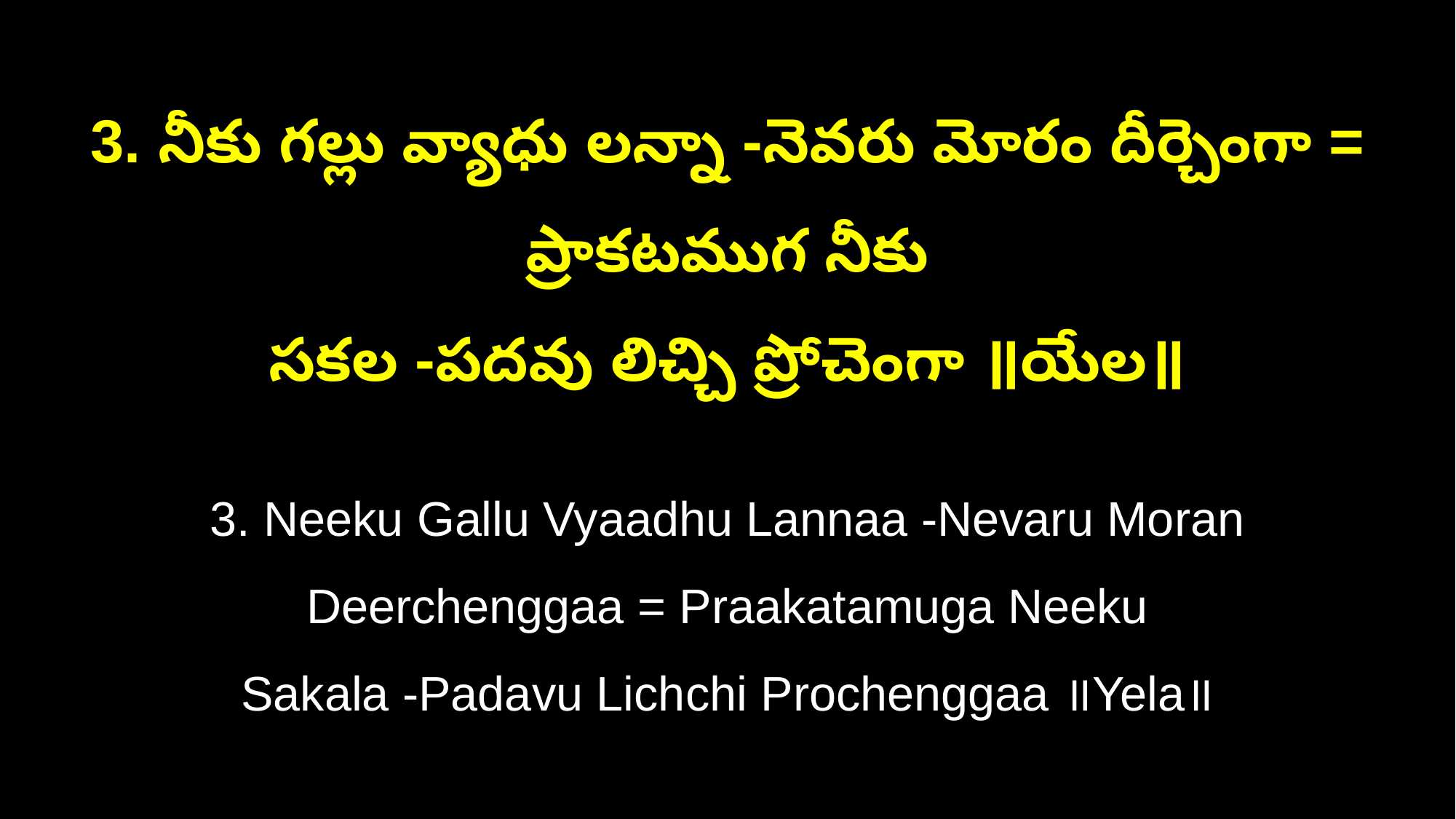

3. నీకు గల్లు వ్యాధు లన్నా -నెవరు మోరం దీర్చెంగా = ప్రాకటముగ నీకు
సకల -పదవు లిచ్చి ప్రోచెంగా ॥యేల॥
3. Neeku Gallu Vyaadhu Lannaa -Nevaru Moran Deerchenggaa = Praakatamuga Neeku
Sakala -Padavu Lichchi Prochenggaa ॥Yela॥